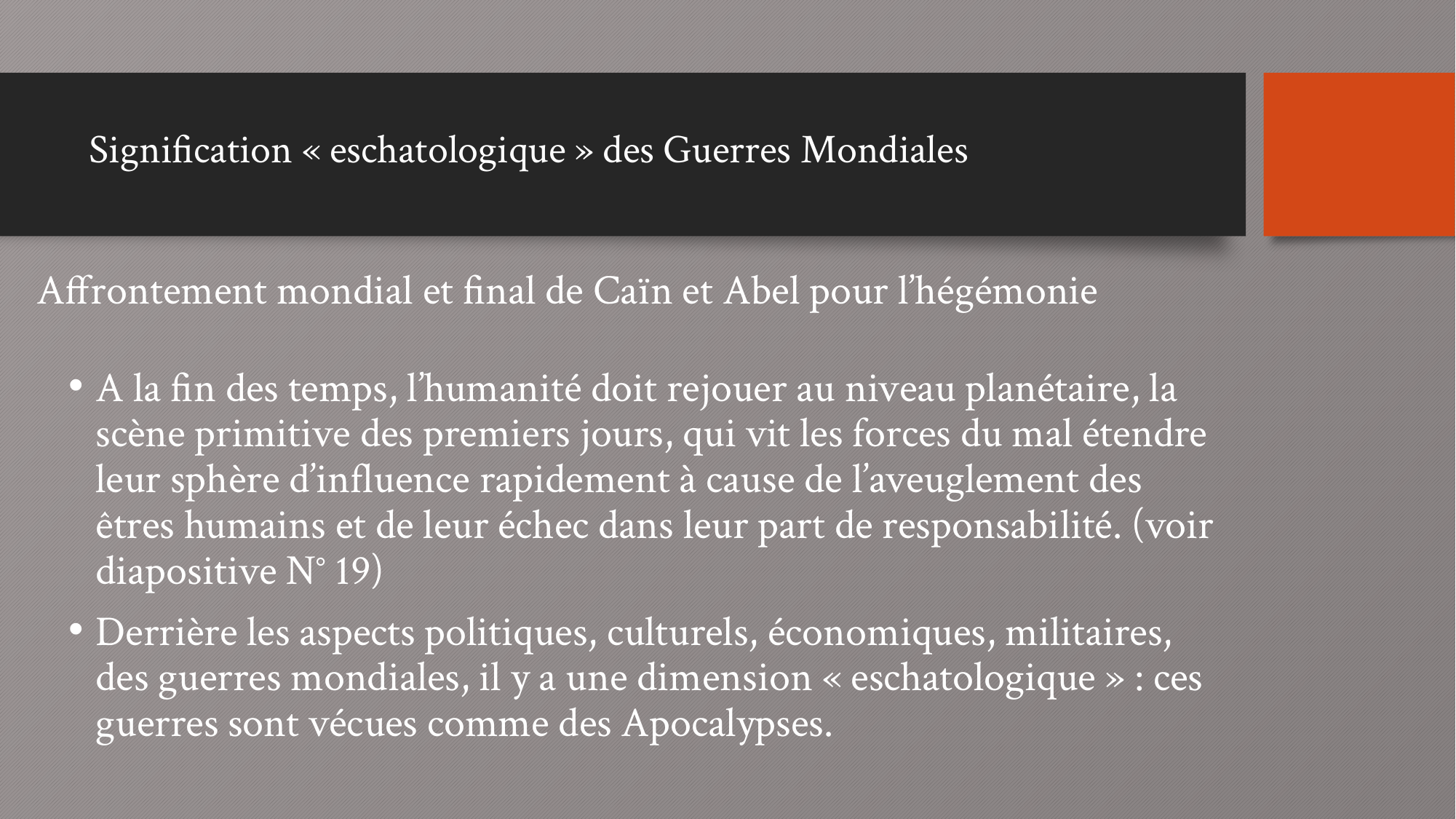

# Signification « eschatologique » des Guerres Mondiales
Affrontement mondial et final de Caïn et Abel pour l’hégémonie
A la fin des temps, l’humanité doit rejouer au niveau planétaire, la scène primitive des premiers jours, qui vit les forces du mal étendre leur sphère d’influence rapidement à cause de l’aveuglement des êtres humains et de leur échec dans leur part de responsabilité. (voir diapositive N° 19)
Derrière les aspects politiques, culturels, économiques, militaires, des guerres mondiales, il y a une dimension « eschatologique » : ces guerres sont vécues comme des Apocalypses.